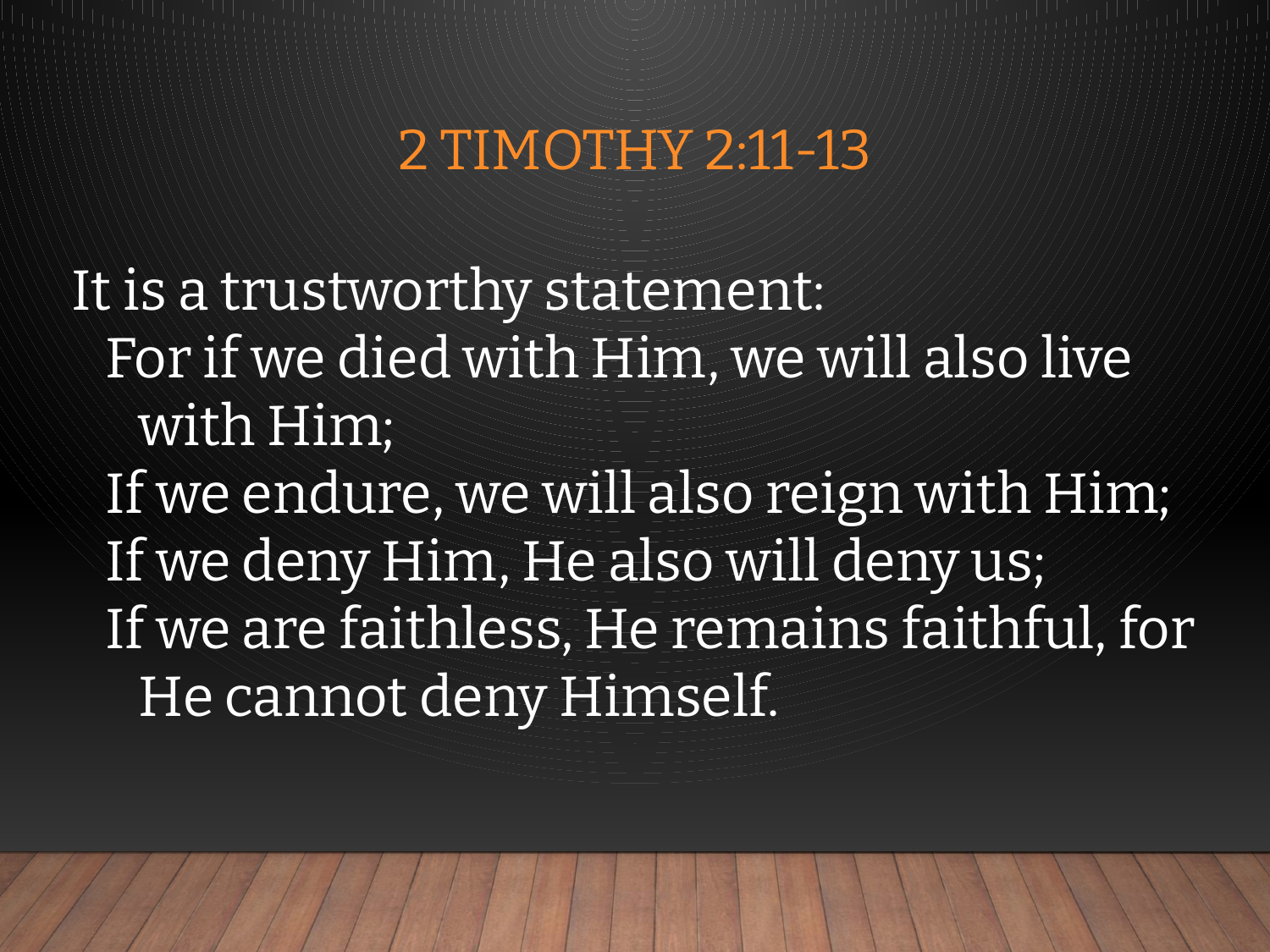

# 2 Timothy 2:11-13
It is a trustworthy statement:
   For if we died with Him, we will also live
      with Him;
   If we endure, we will also reign with Him;
   If we deny Him, He also will deny us;
   If we are faithless, He remains faithful, for
      He cannot deny Himself.